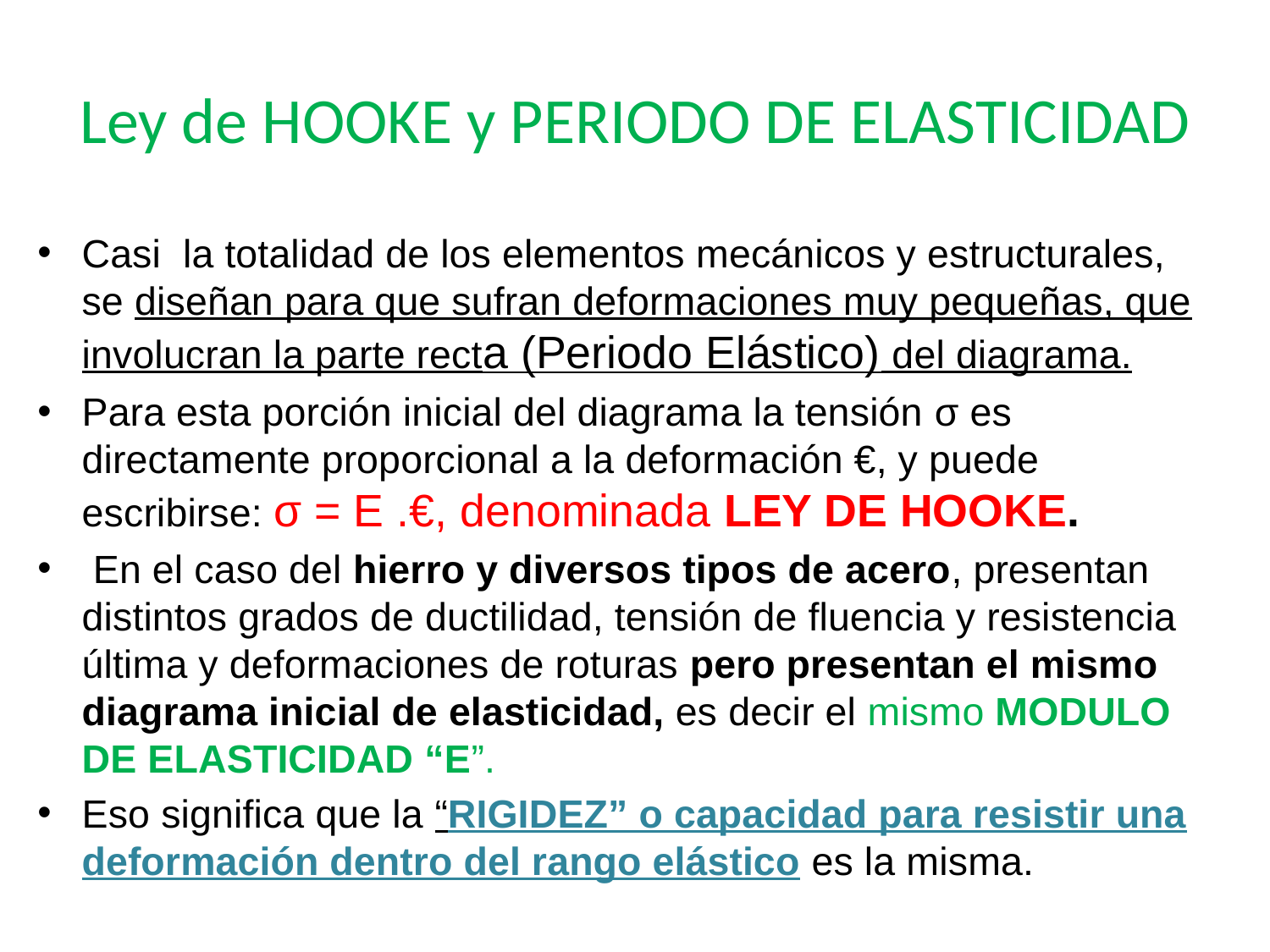

# Ley de HOOKE y PERIODO DE ELASTICIDAD
Casi  la totalidad de los elementos mecánicos y estructurales, se diseñan para que sufran deformaciones muy pequeñas, que involucran la parte recta (Periodo Elástico) del diagrama.
Para esta porción inicial del diagrama la tensión σ es directamente proporcional a la deformación €, y puede escribirse: σ = E .€, denominada LEY DE HOOKE.
 En el caso del hierro y diversos tipos de acero, presentan distintos grados de ductilidad, tensión de fluencia y resistencia última y deformaciones de roturas pero presentan el mismo diagrama inicial de elasticidad, es decir el mismo MODULO DE ELASTICIDAD “E”.
Eso significa que la “RIGIDEZ” o capacidad para resistir una deformación dentro del rango elástico es la misma.